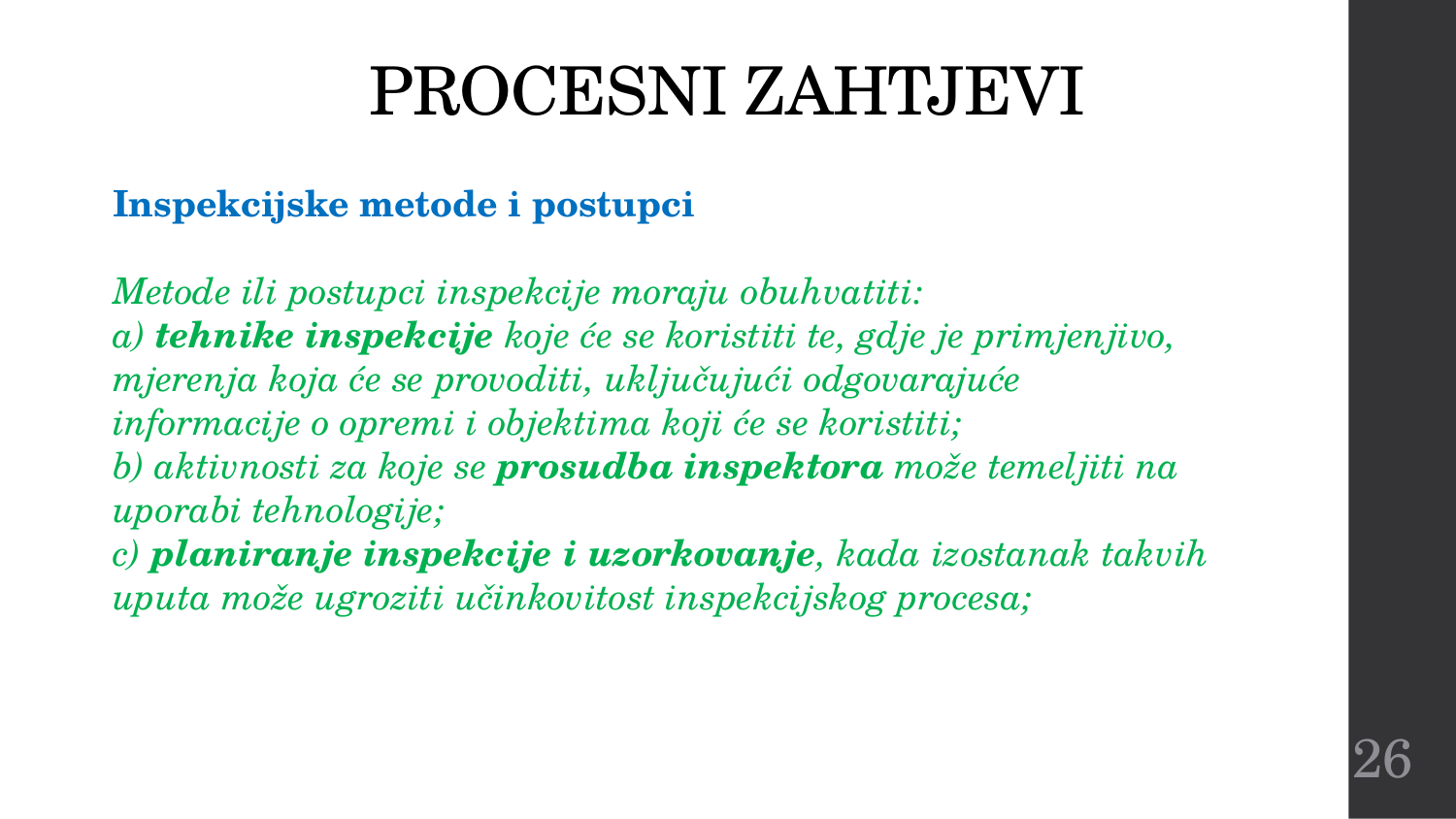

# PROCESNI ZAHTJEVI
Inspekcijske metode i postupci

Metode ili postupci inspekcije moraju obuhvatiti:
a) tehnike inspekcije koje će se koristiti te, gdje je primjenjivo, mjerenja koja će se provoditi, uključujući odgovarajuće informacije o opremi i objektima koji će se koristiti;
b) aktivnosti za koje se prosudba inspektora može temeljiti na uporabi tehnologije;
c) planiranje inspekcije i uzorkovanje, kada izostanak takvih uputa može ugroziti učinkovitost inspekcijskog procesa;
26